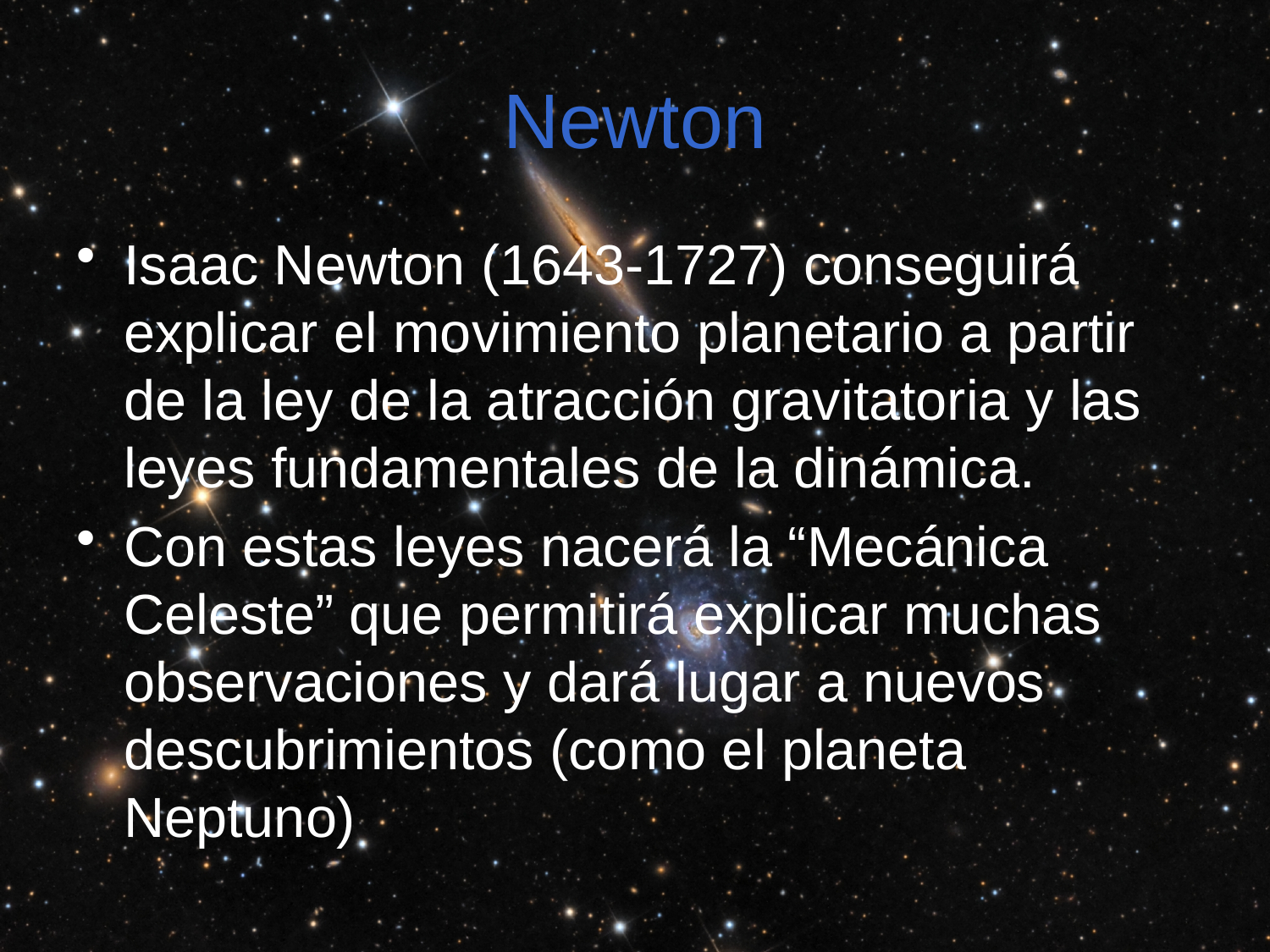

# Newton
Isaac Newton (1643-1727) conseguirá explicar el movimiento planetario a partir de la ley de la atracción gravitatoria y las leyes fundamentales de la dinámica.
Con estas leyes nacerá la “Mecánica Celeste” que permitirá explicar muchas observaciones y dará lugar a nuevos descubrimientos (como el planeta Neptuno)